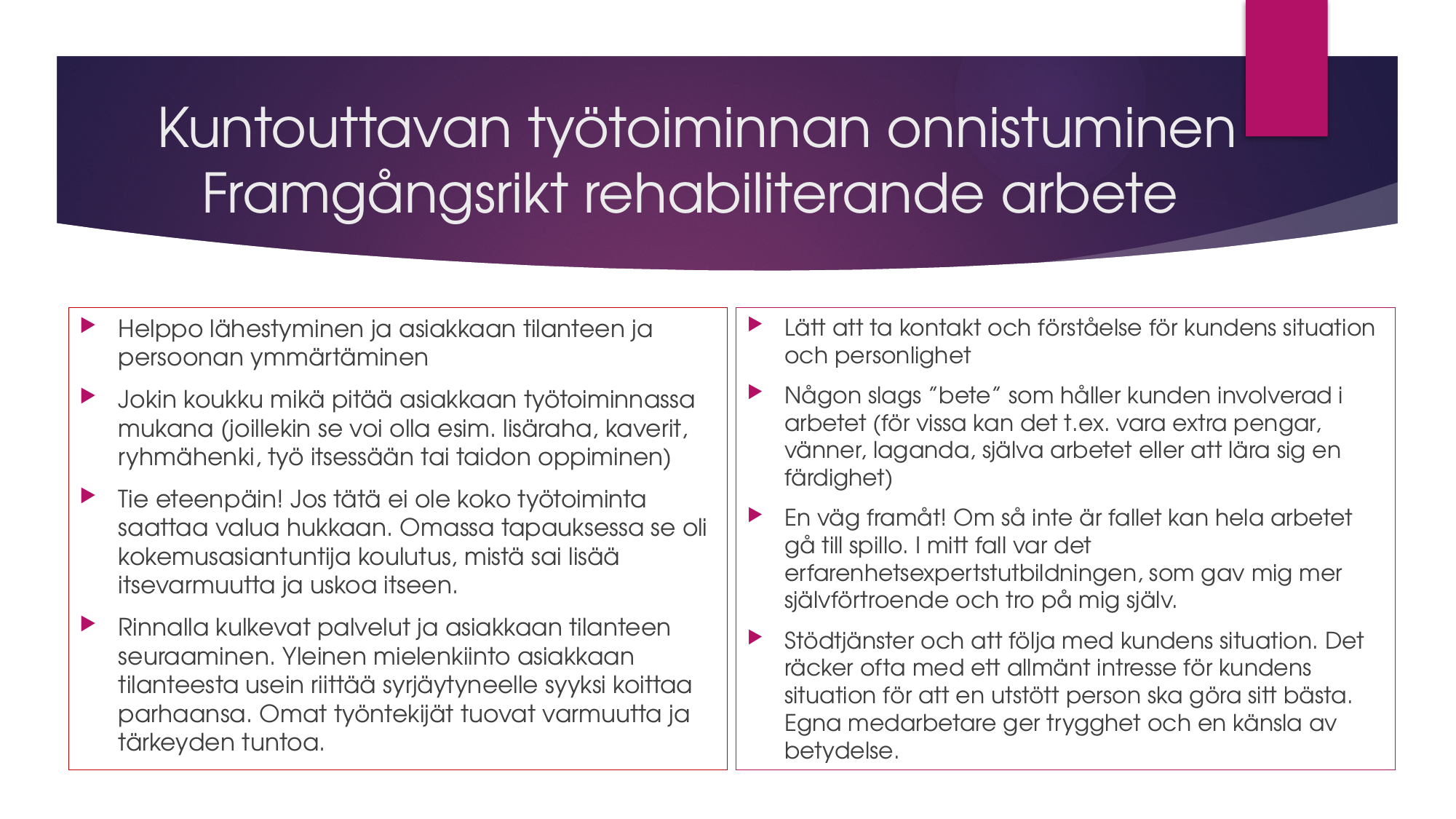

# Kuntouttavan työtoiminnan onnistuminen Framgångsrikt rehabiliterande arbete
Lätt att ta kontakt och förståelse för kundens situation och personlighet
Någon slags ”bete” som håller kunden involverad i arbetet (för vissa kan det t.ex. vara extra pengar, vänner, laganda, själva arbetet eller att lära sig en färdighet)
En väg framåt! Om så inte är fallet kan hela arbetet gå till spillo. I mitt fall var det erfarenhetsexpertstutbildningen, som gav mig mer självförtroende och tro på mig själv.
Stödtjänster och att följa med kundens situation. Det räcker ofta med ett allmänt intresse för kundens situation för att en utstött person ska göra sitt bästa. Egna medarbetare ger trygghet och en känsla av betydelse.
Helppo lähestyminen ja asiakkaan tilanteen ja persoonan ymmärtäminen
Jokin koukku mikä pitää asiakkaan työtoiminnassa mukana (joillekin se voi olla esim. lisäraha, kaverit, ryhmähenki, työ itsessään tai taidon oppiminen)
Tie eteenpäin! Jos tätä ei ole koko työtoiminta saattaa valua hukkaan. Omassa tapauksessa se oli kokemusasiantuntija koulutus, mistä sai lisää itsevarmuutta ja uskoa itseen.
Rinnalla kulkevat palvelut ja asiakkaan tilanteen seuraaminen. Yleinen mielenkiinto asiakkaan tilanteesta usein riittää syrjäytyneelle syyksi koittaa parhaansa. Omat työntekijät tuovat varmuutta ja tärkeyden tuntoa.